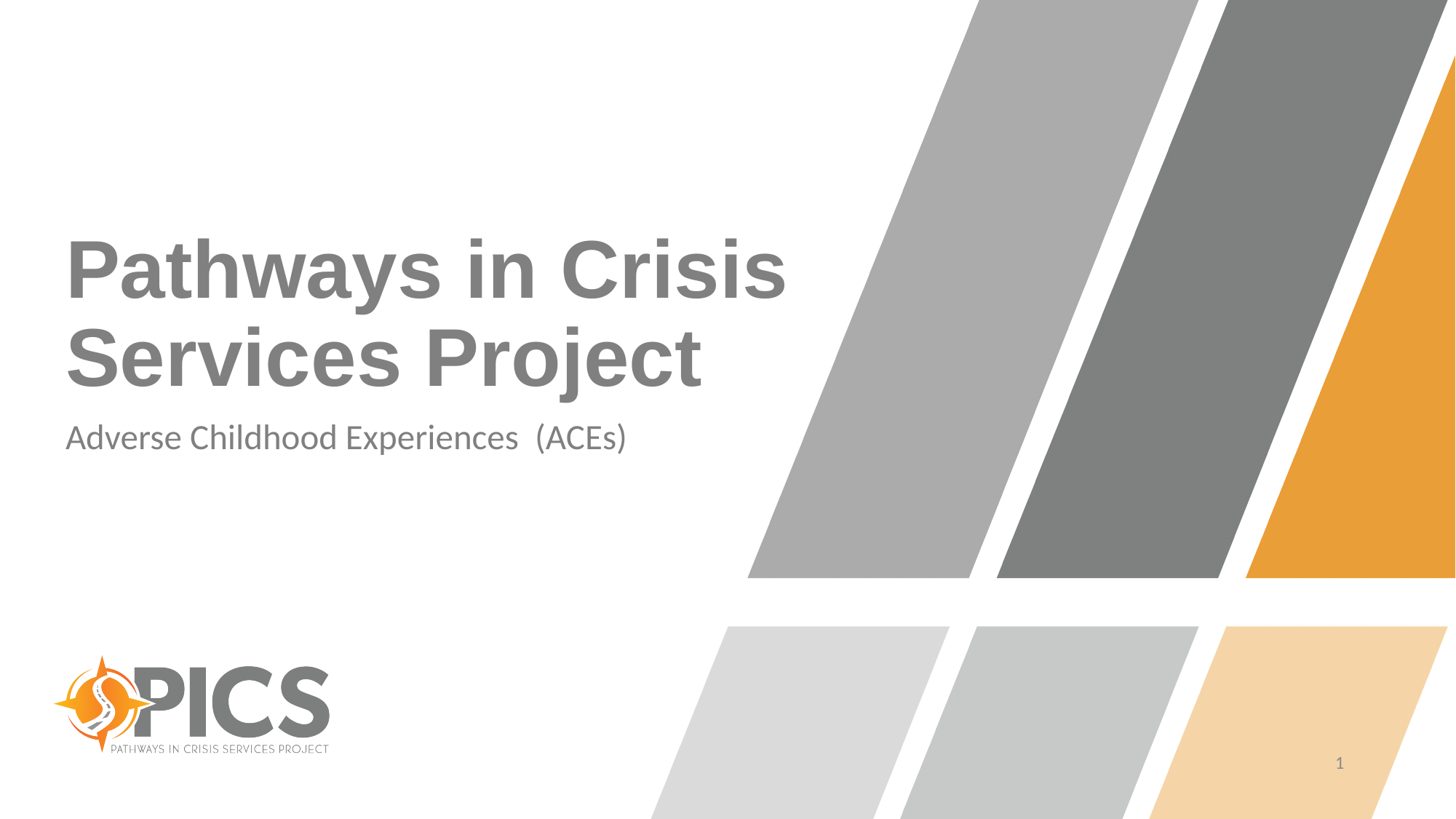

# Pathways in Crisis Services Project

Adverse Childhood Experiences  (ACEs)
1